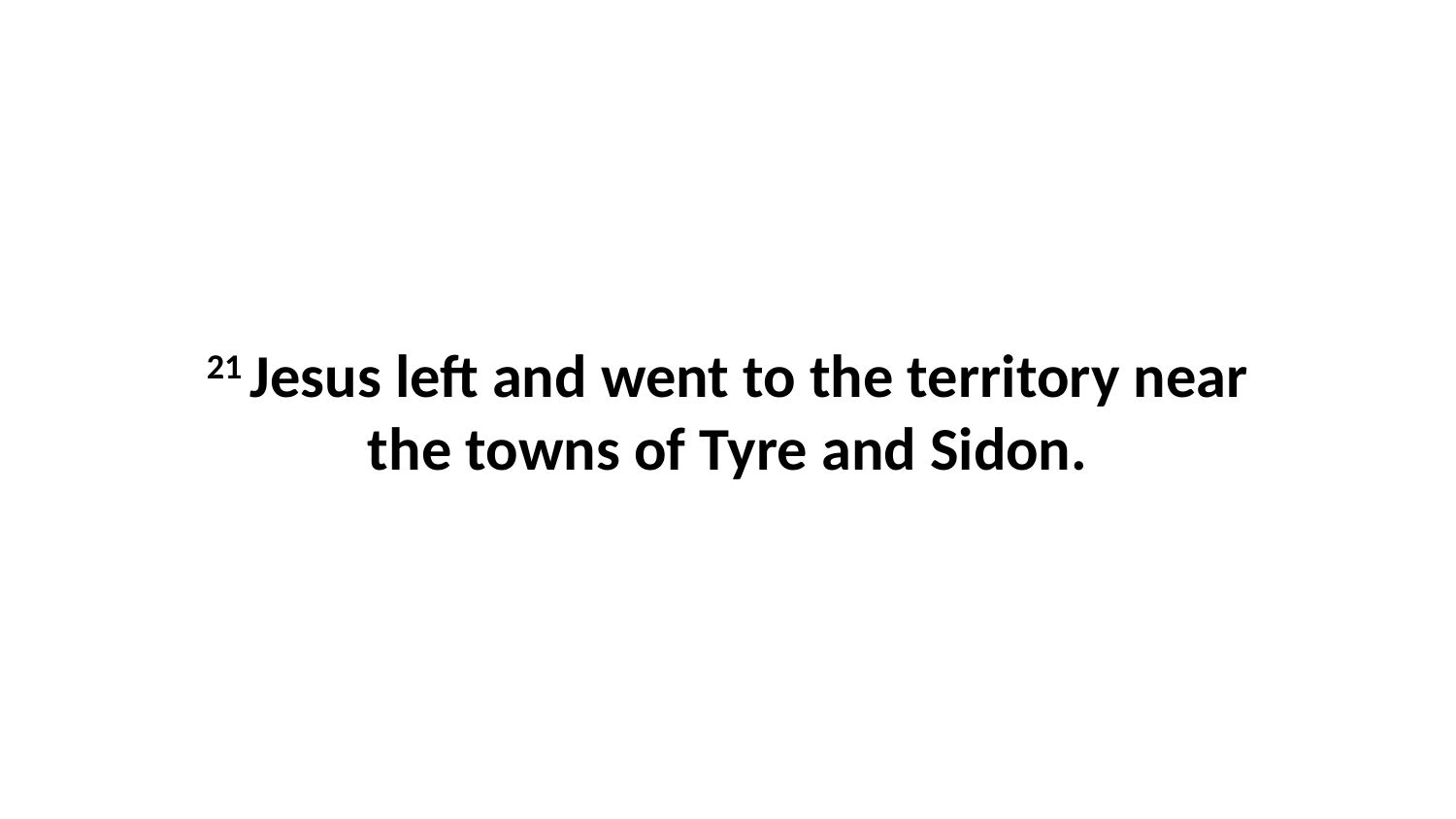

21 Jesus left and went to the territory near the towns of Tyre and Sidon.